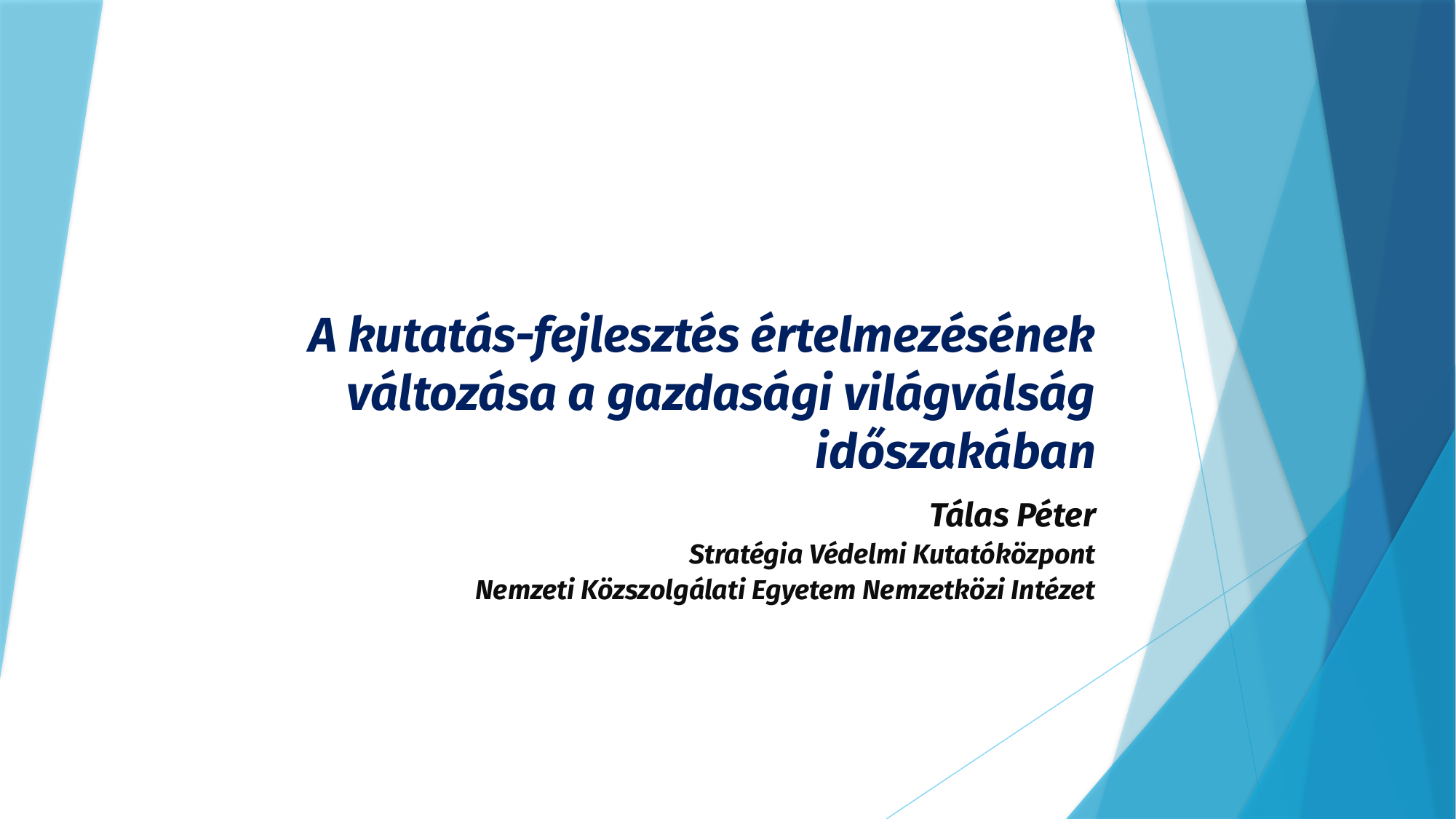

# A kutatás-fejlesztés értelmezésének változása a gazdasági világválság időszakában
Tálas Péter
Stratégia Védelmi Kutatóközpont
Nemzeti Közszolgálati Egyetem Nemzetközi Intézet